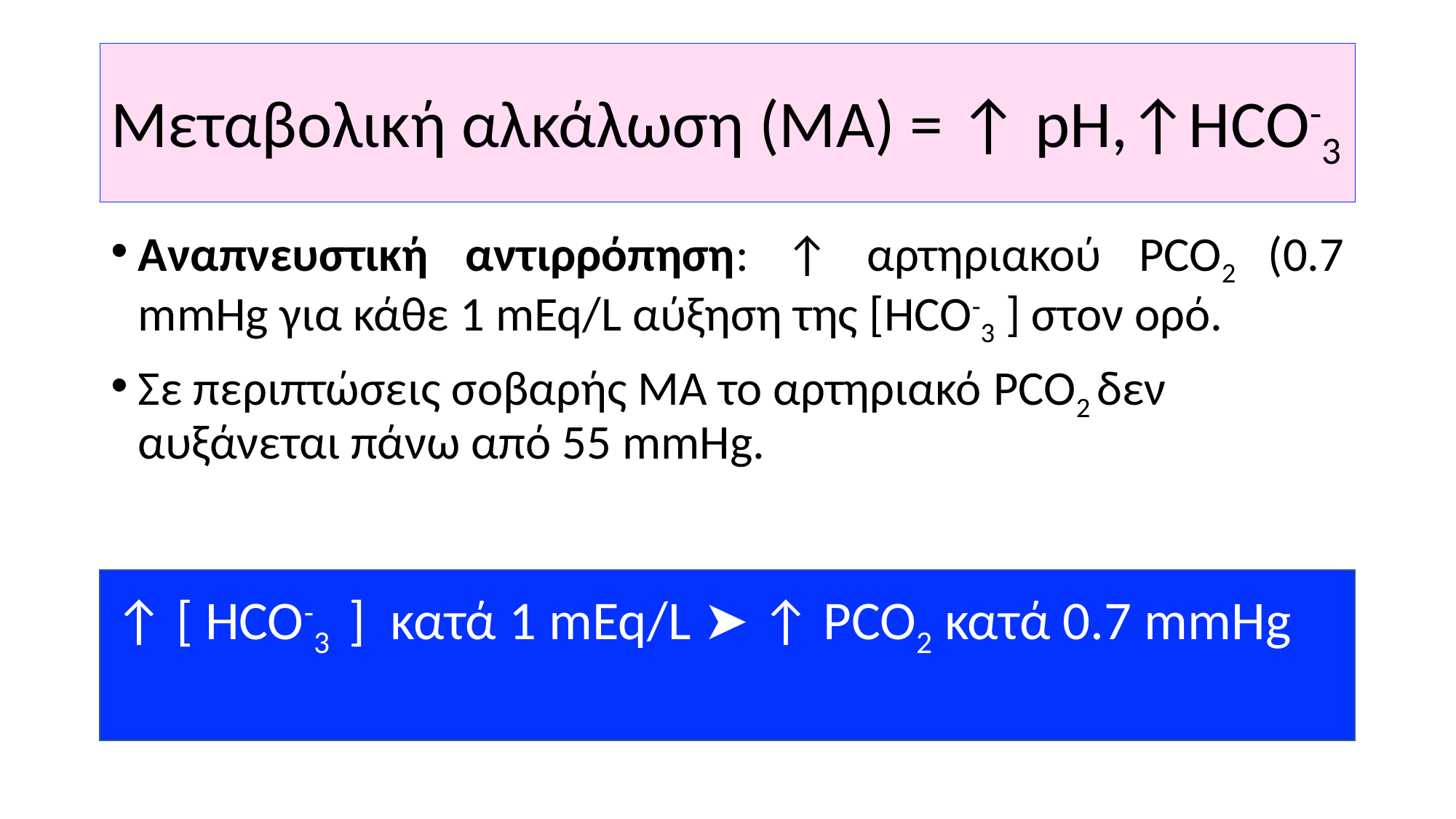

# Μεταβολική αλκάλωση (ΜΑ) = ↑ pH,↑HCO-3
Αναπνευστική αντιρρόπηση: ↑ αρτηριακού PCO2 (0.7 mmHg για κάθε 1 mEq/L αύξηση της [HCO-3 ] στον ορό.
Σε περιπτώσεις σοβαρής ΜΑ το αρτηριακό PCO2 δεν αυξάνεται πάνω από 55 mmHg.

↑ [ HCO-3  ]  κατά 1 mEq/L ➤ ↑ PCO2 κατά 0.7 mmHg